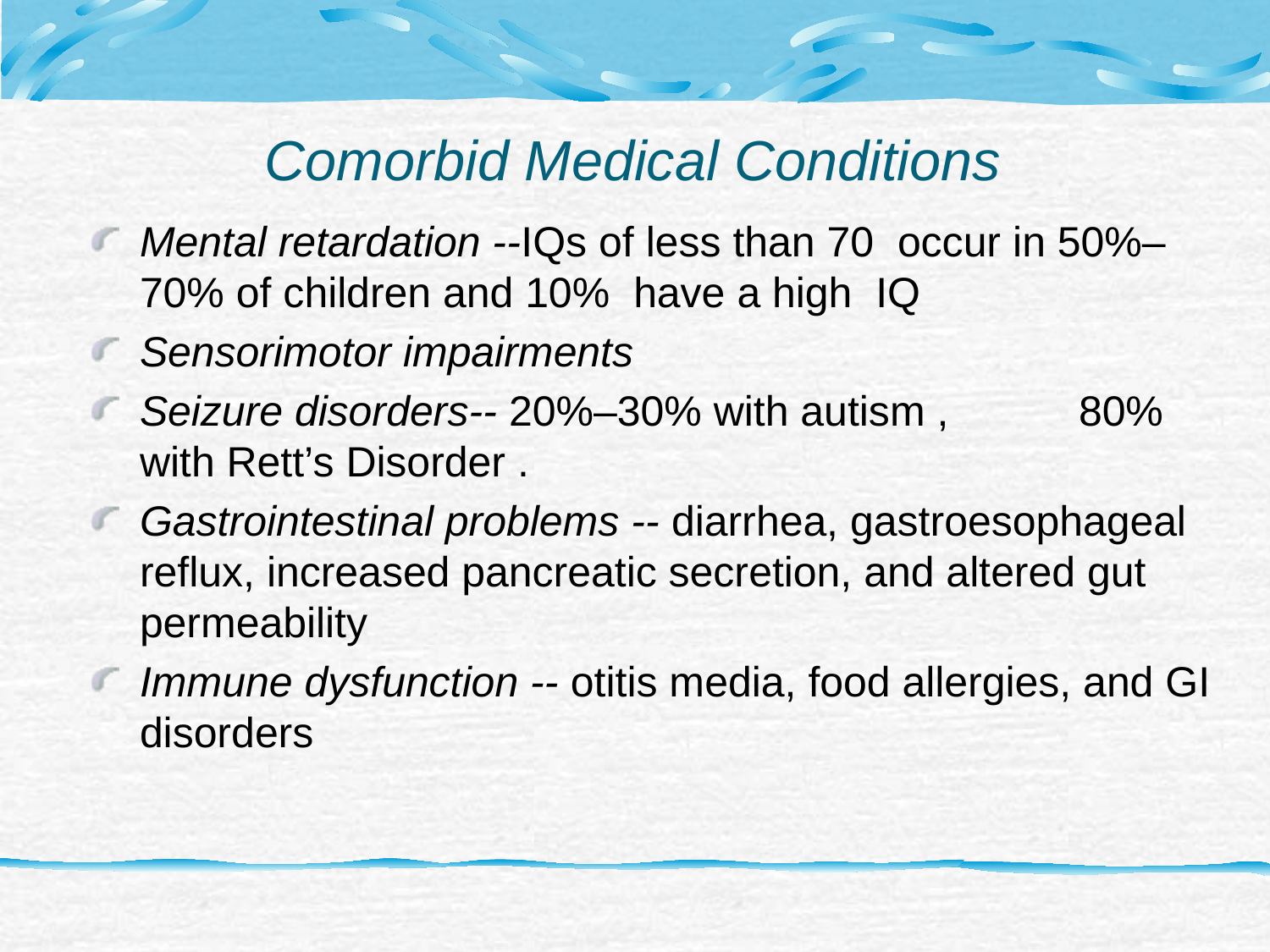

# Comorbid Medical Conditions
Mental retardation --IQs of less than 70  occur in 50%–70% of children and 10%  have a high  IQ
Sensorimotor impairments
Seizure disorders-- 20%–30% with autism ,           80%  with Rett’s Disorder .
Gastrointestinal problems -- diarrhea, gastroesophageal  reflux, increased pancreatic secretion, and altered gut permeability
Immune dysfunction -- otitis media, food allergies, and GI disorders